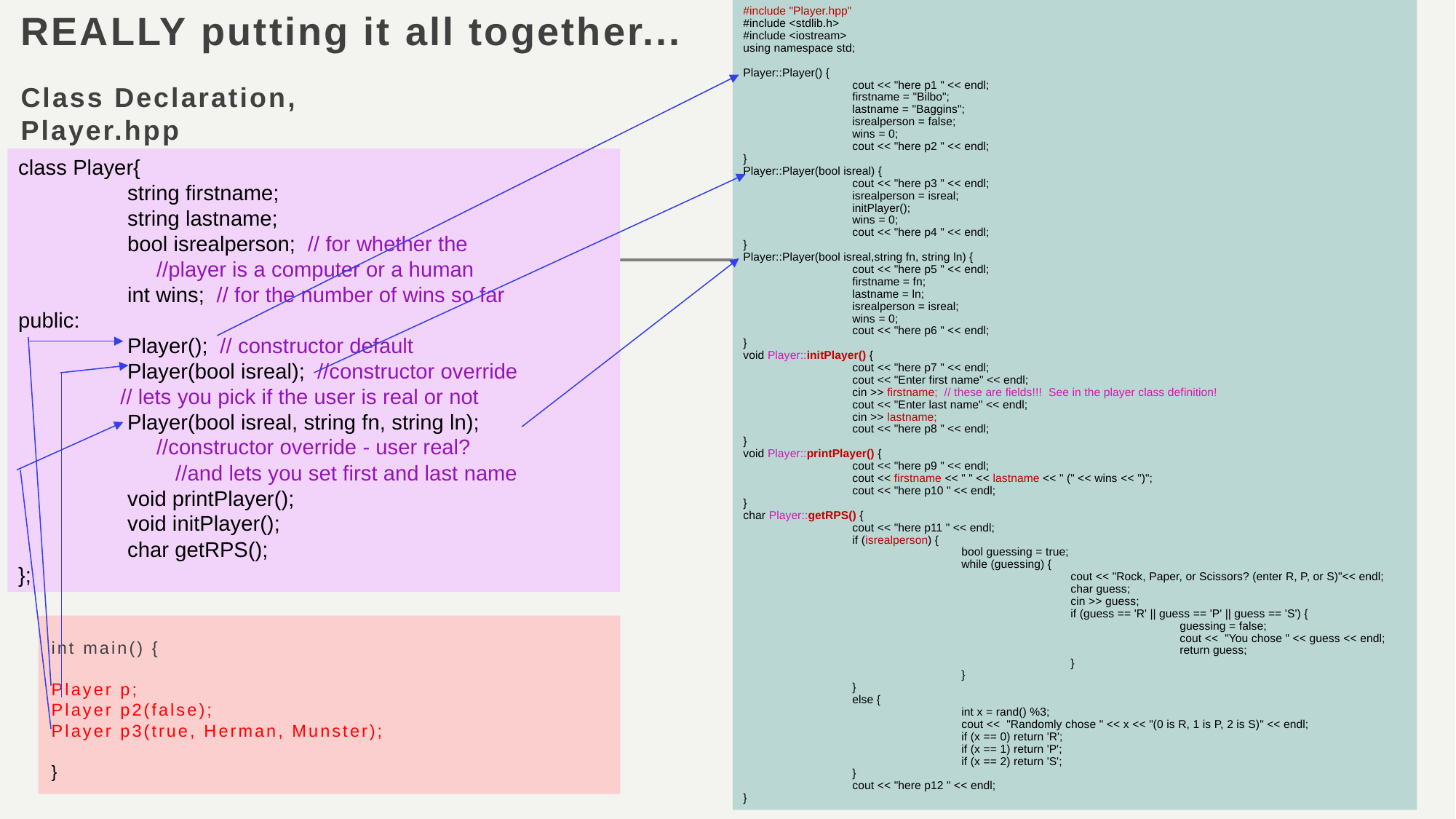

#include "Player.hpp"
#include <stdlib.h>
#include <iostream>
using namespace std;

Player::Player() {
	cout << "here p1 " << endl;
	firstname = "Bilbo";
	lastname = "Baggins";
	isrealperson = false;
	wins = 0;
	cout << "here p2 " << endl;
}
Player::Player(bool isreal) {
	cout << "here p3 " << endl;
	isrealperson = isreal;
	initPlayer();
	wins = 0;
	cout << "here p4 " << endl;
}
Player::Player(bool isreal,string fn, string ln) {
	cout << "here p5 " << endl;
	firstname = fn;
	lastname = ln;
	isrealperson = isreal;
	wins = 0;
	cout << "here p6 " << endl;
}
void Player::initPlayer() {
	cout << "here p7 " << endl;
	cout << "Enter first name" << endl;
	cin >> firstname;  // these are fields!!!  See in the player class definition!
	cout << "Enter last name" << endl;
	cin >> lastname;
	cout << "here p8 " << endl;
}
void Player::printPlayer() {
	cout << "here p9 " << endl;
	cout << firstname << " " << lastname << " (" << wins << ")";
	cout << "here p10 " << endl;
}
char Player::getRPS() {
	cout << "here p11 " << endl;
	if (isrealperson) {
		bool guessing = true;
		while (guessing) {
			cout << "Rock, Paper, or Scissors? (enter R, P, or S)"<< endl;
			char guess;
			cin >> guess;
			if (guess == 'R' || guess == 'P' || guess == 'S') {
				guessing = false;
				cout <<  "You chose " << guess << endl;
				return guess;
			}
		}
	}
	else {
		int x = rand() %3;
		cout <<  "Randomly chose " << x << "(0 is R, 1 is P, 2 is S)" << endl;
		if (x == 0) return 'R';
		if (x == 1) return 'P';
		if (x == 2) return 'S';
	}
	cout << "here p12 " << endl;
}
REALLY putting it all together...
# Class Declaration, Player.hpp
class Player{
	string firstname;
	string lastname;
	bool isrealperson;  // for whether the
                       //player is a computer or a human
	int wins;  // for the number of wins so far
public:
	Player();  // constructor default
	Player(bool isreal);  //constructor override
                 // lets you pick if the user is real or not
	Player(bool isreal, string fn, string ln);
                       //constructor override - user real?
	        //and lets you set first and last name
	void printPlayer();
	void initPlayer();
	char getRPS();
};

int main() {

Player p;
Player p2(false);
Player p3(true, Herman, Munster);

}